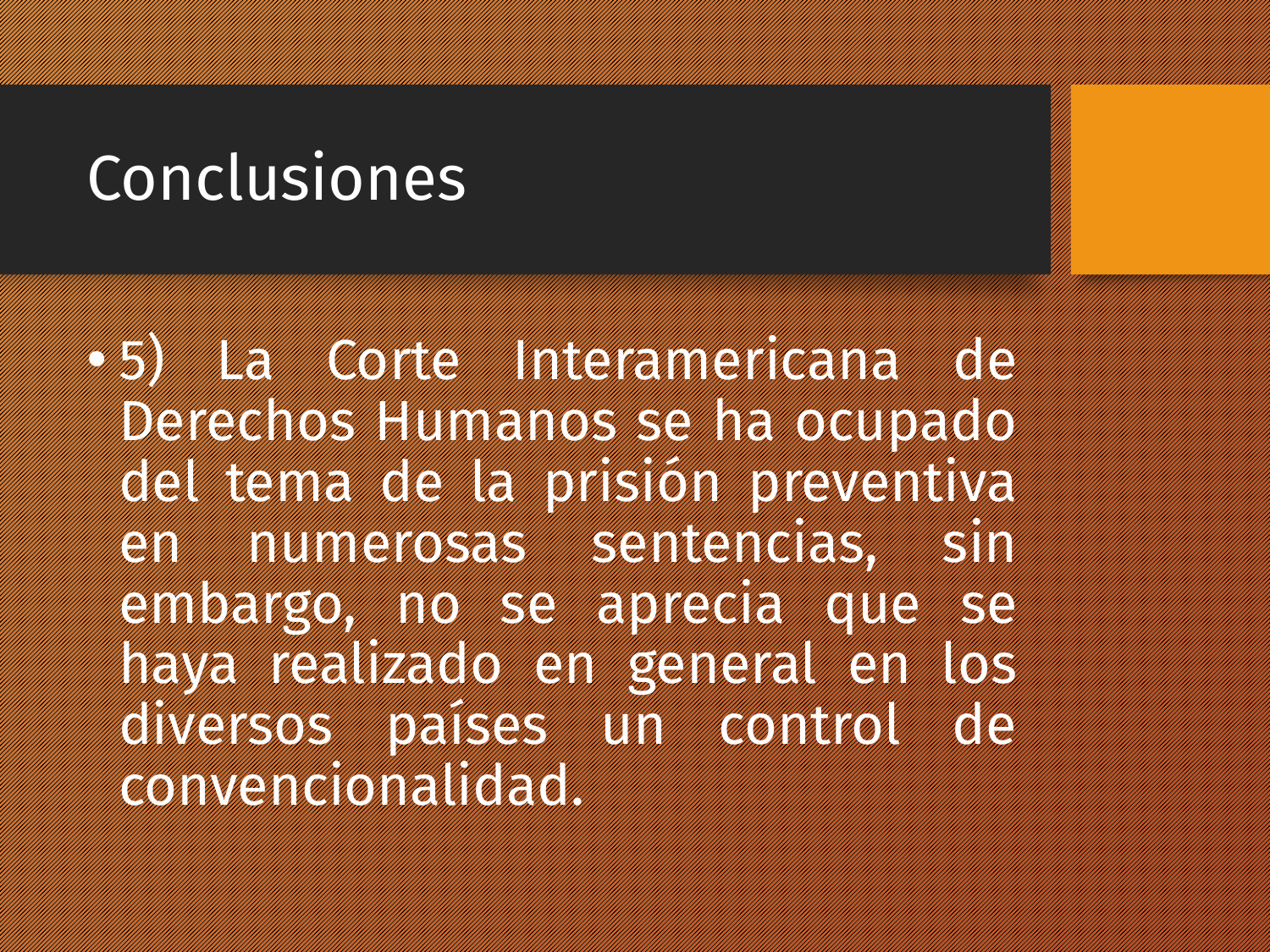

# Conclusiones
5) La Corte Interamericana de Derechos Humanos se ha ocupado del tema de la prisión preventiva en numerosas sentencias, sin embargo, no se aprecia que se haya realizado en general en los diversos países un control de convencionalidad.